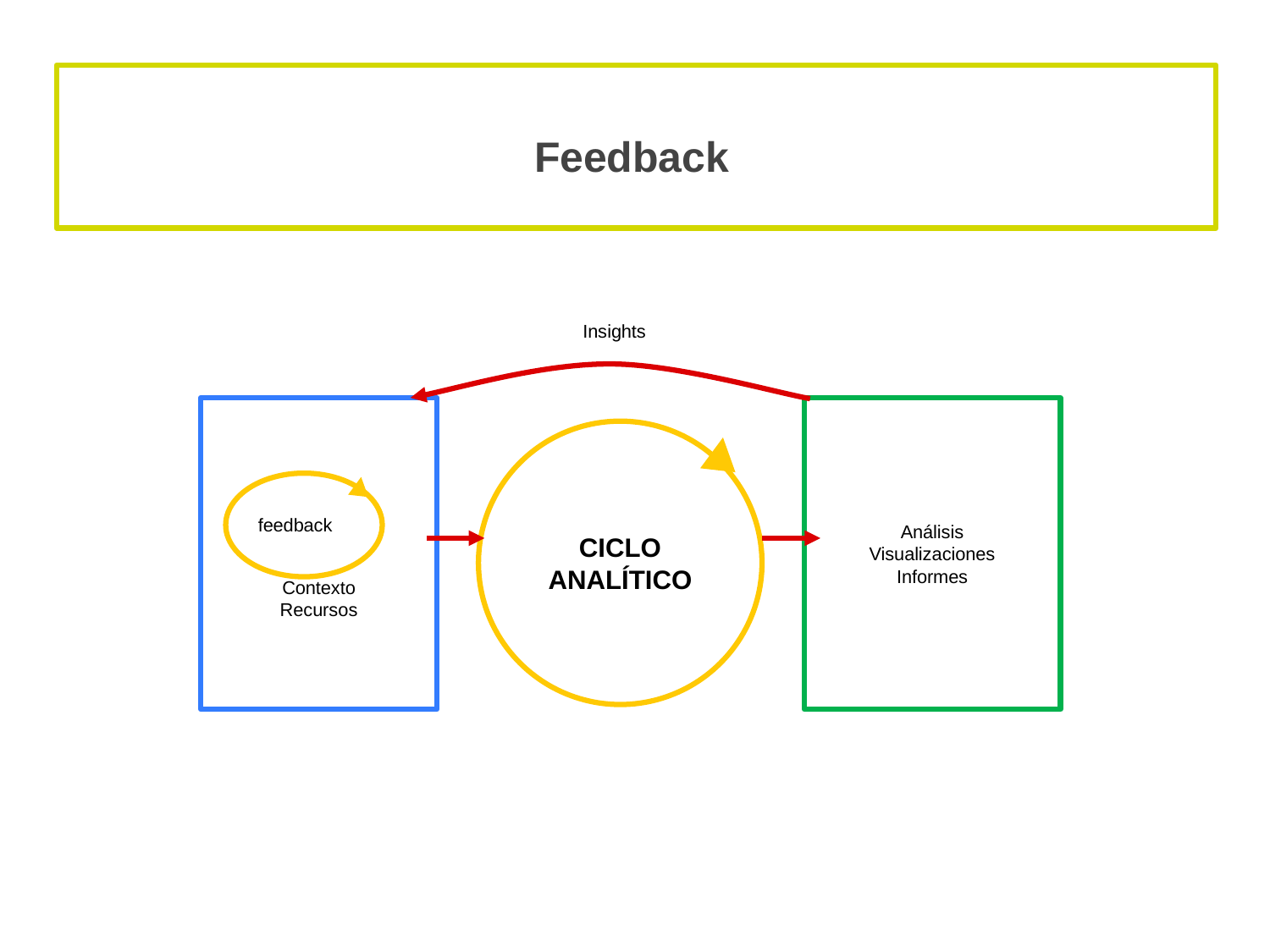

# Feedback
Insights

Contexto
Recursos
Análisis
Visualizaciones
Informes
CICLO ANALÍTICO

feedback